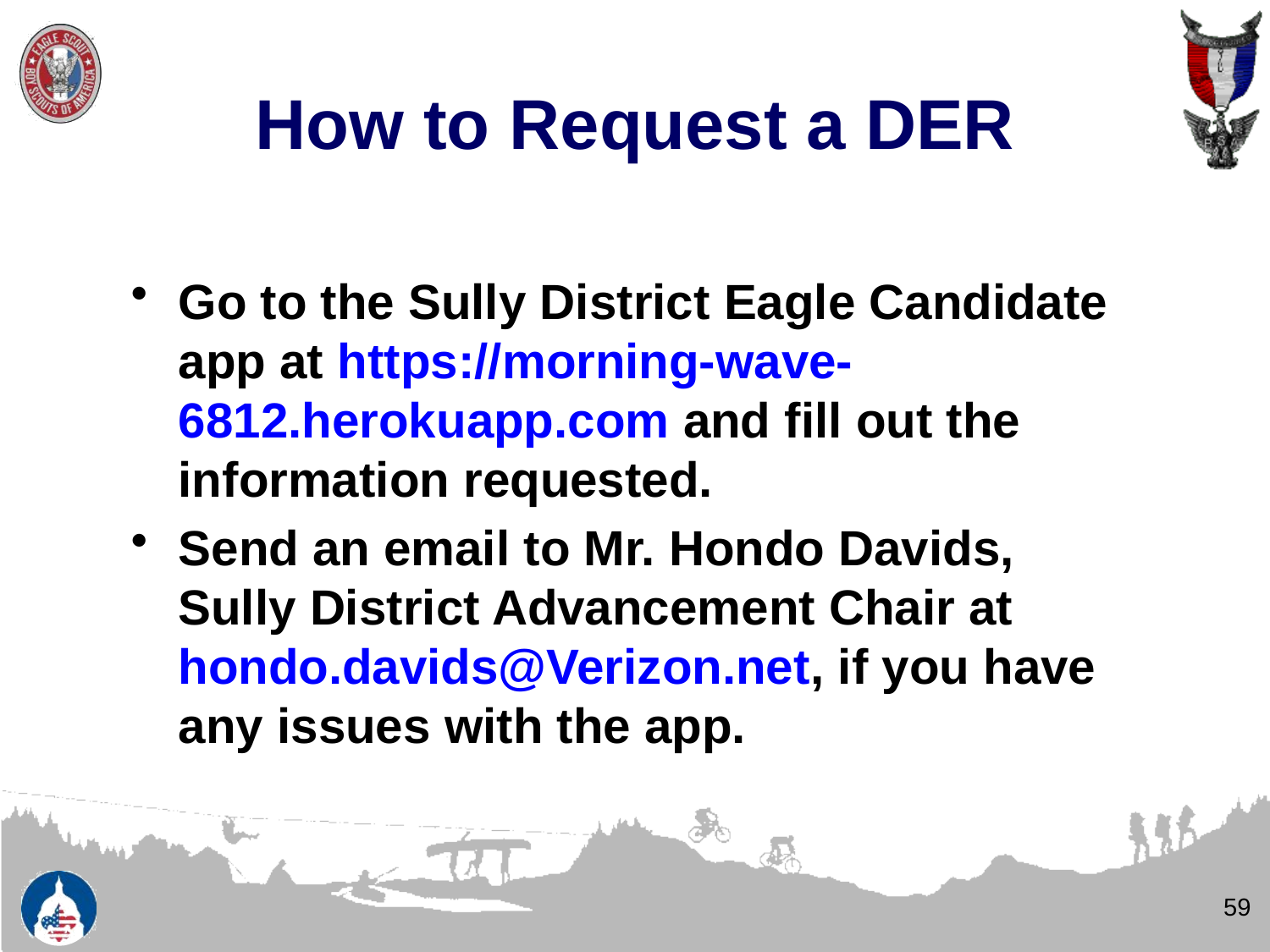

# How to Request a DER
Go to the Sully District Eagle Candidate app at https://morning-wave-6812.herokuapp.com and fill out the information requested.
Send an email to Mr. Hondo Davids, Sully District Advancement Chair at hondo.davids@Verizon.net, if you have any issues with the app.
59